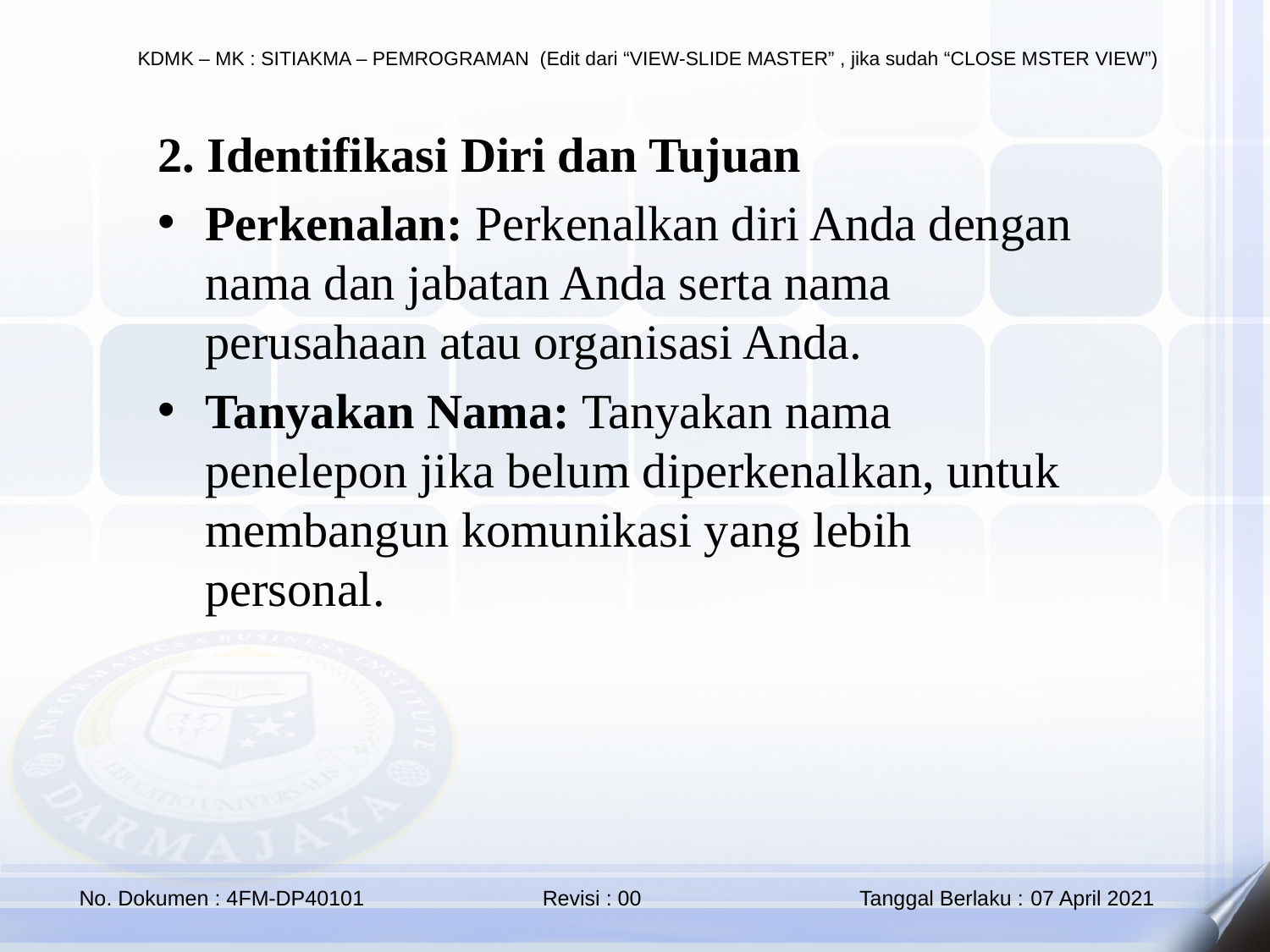

2. Identifikasi Diri dan Tujuan
Perkenalan: Perkenalkan diri Anda dengan nama dan jabatan Anda serta nama perusahaan atau organisasi Anda.
Tanyakan Nama: Tanyakan nama penelepon jika belum diperkenalkan, untuk membangun komunikasi yang lebih personal.